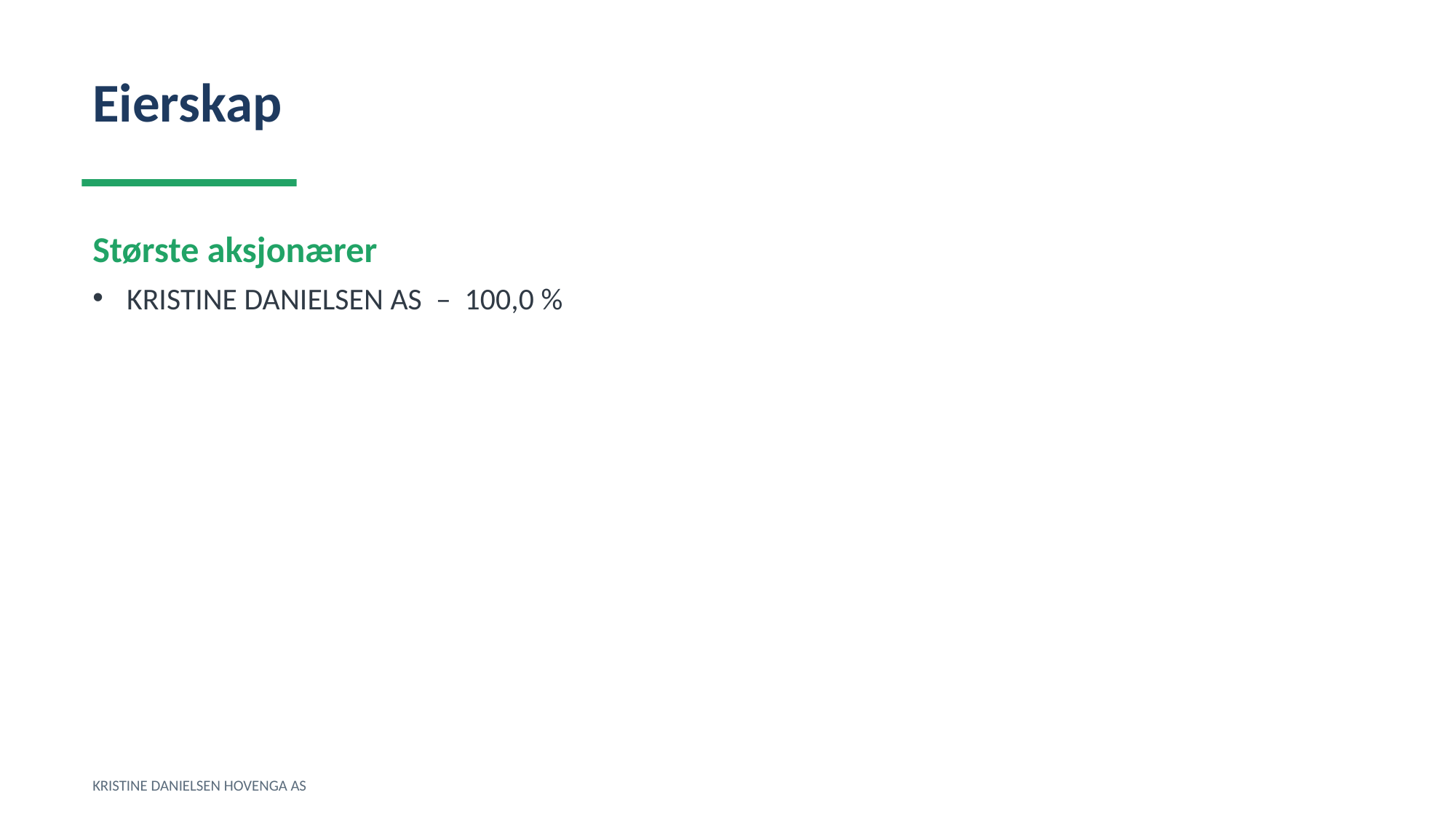

Eierskap

Største aksjonærer
KRISTINE DANIELSEN AS  –  100,0 %
KRISTINE DANIELSEN HOVENGA AS